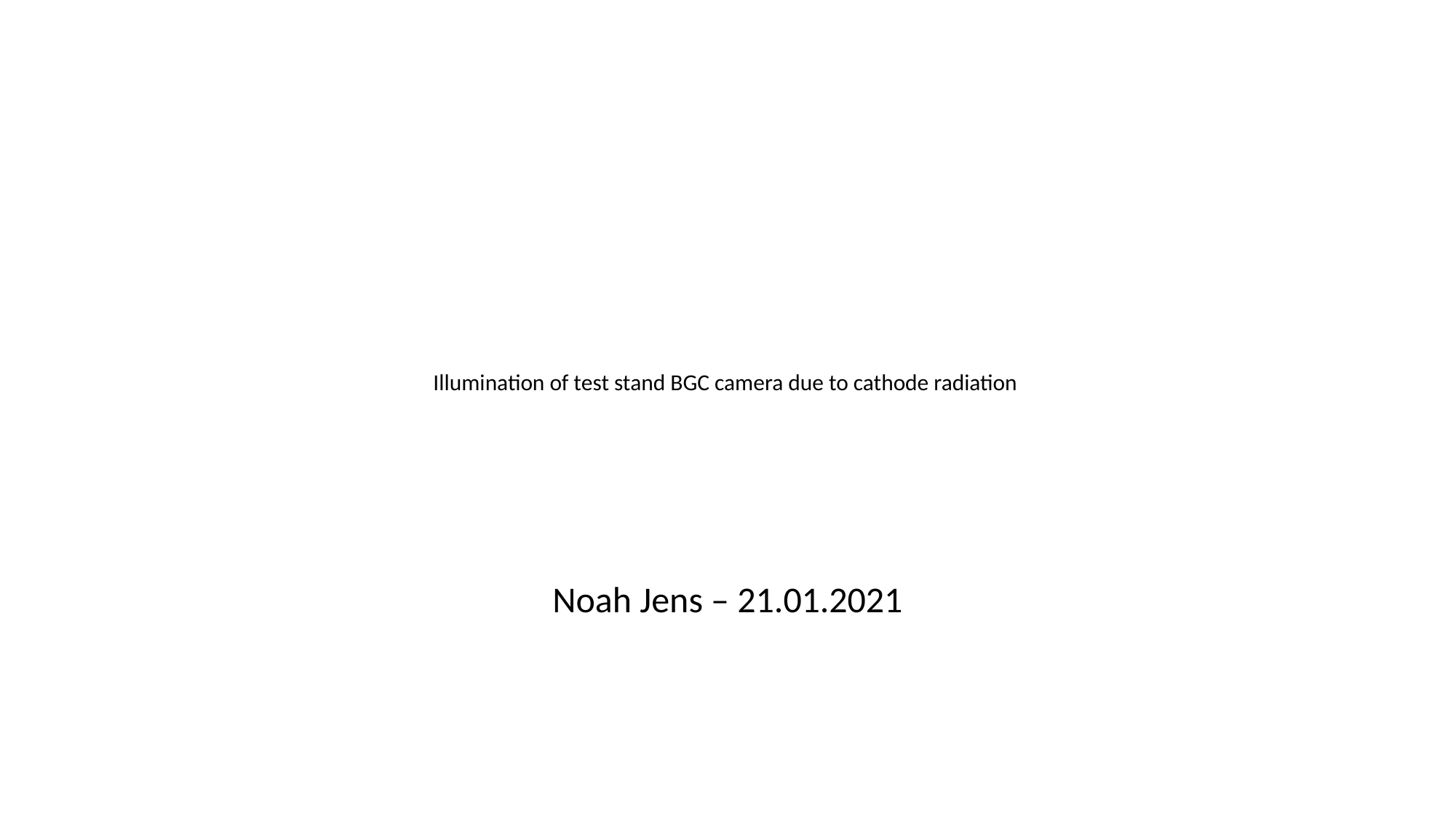

# Illumination of test stand BGC camera due to cathode radiation
Noah Jens – 21.01.2021